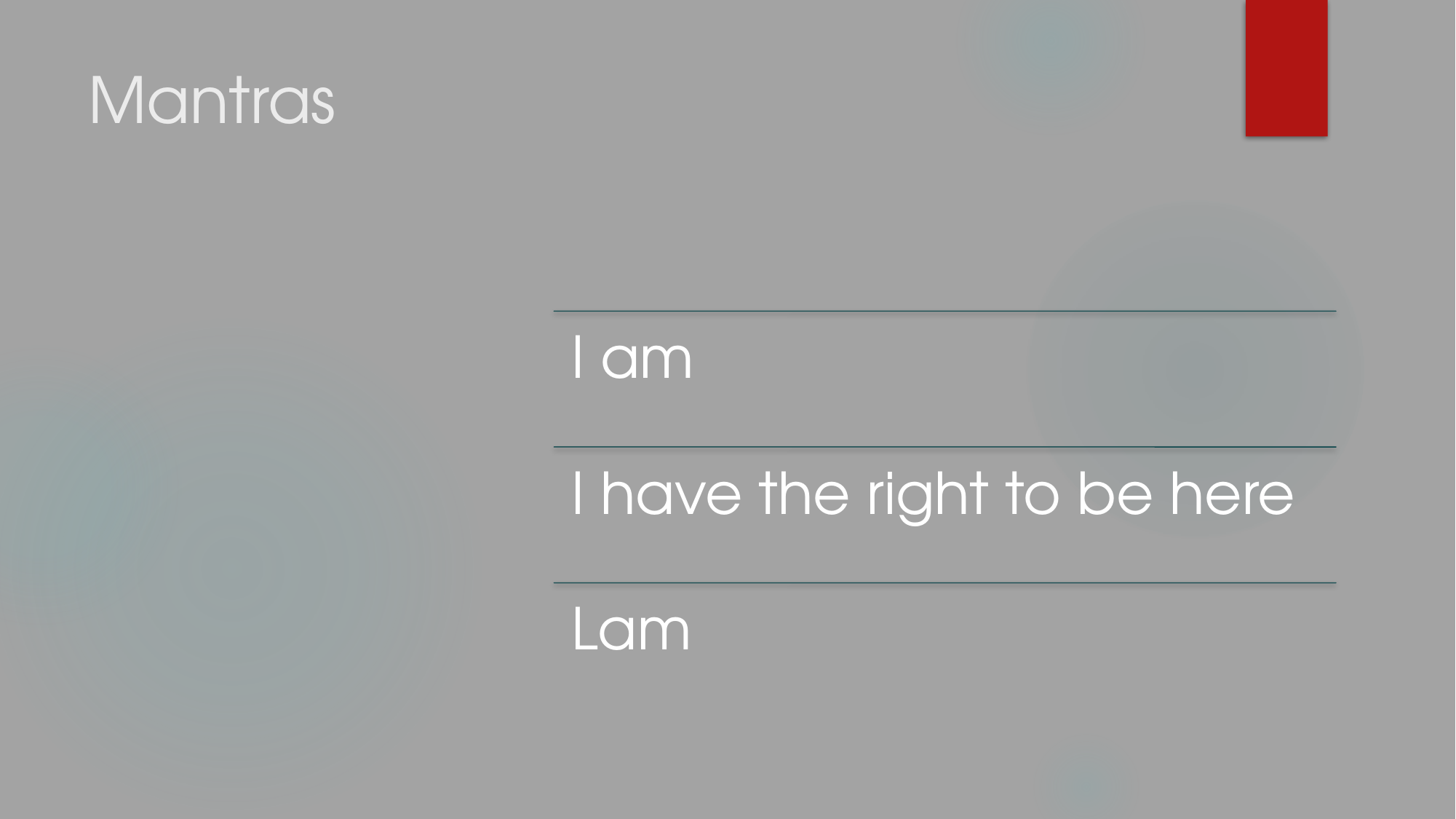

# Mantras
I am
I have the right to be here
Lam